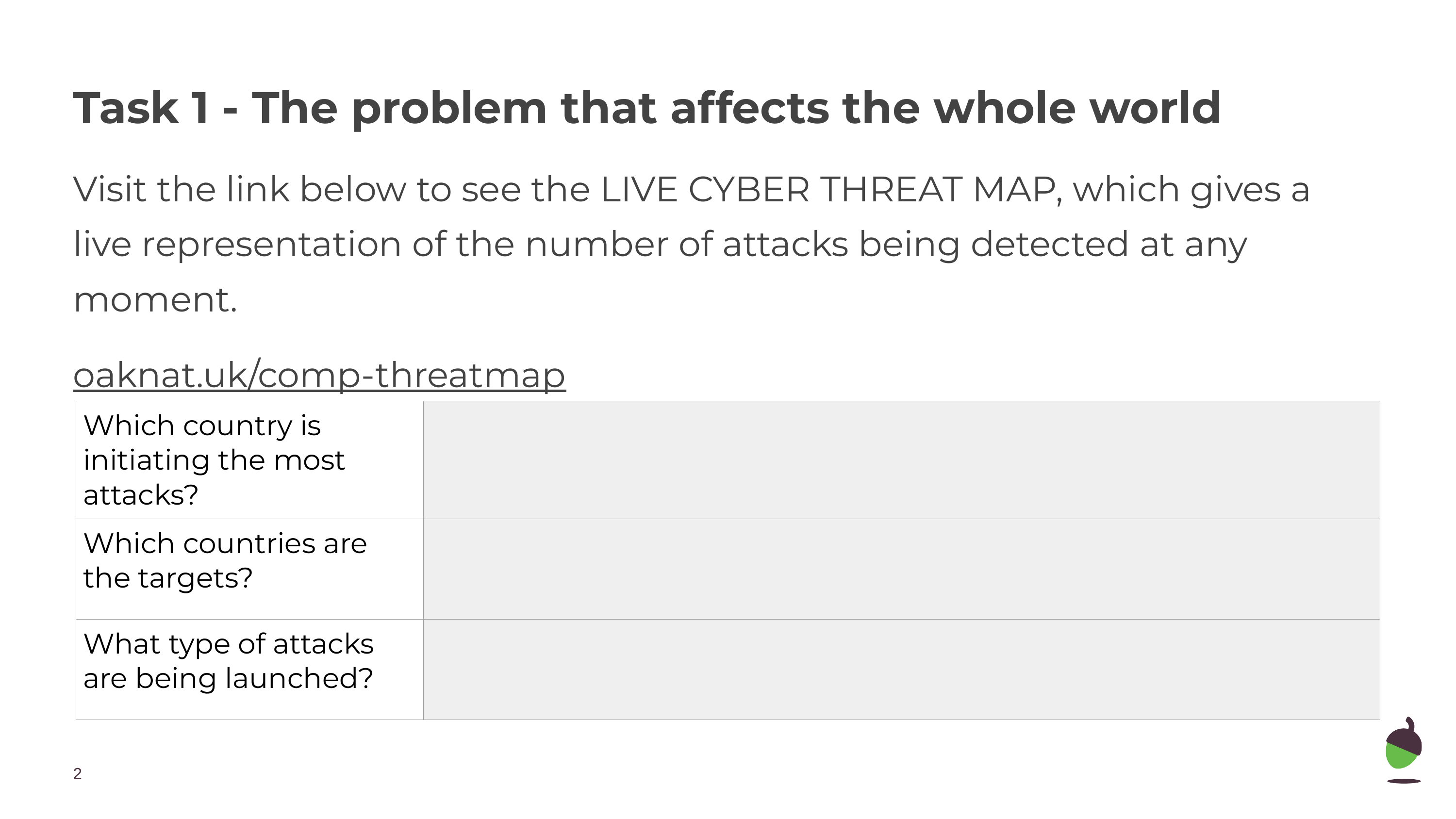

# Task 1 - The problem that affects the whole world
Visit the link below to see the LIVE CYBER THREAT MAP, which gives a live representation of the number of attacks being detected at any moment.
oaknat.uk/comp-threatmap

| Which country is initiating the most attacks? |  |
| --- | --- |
| Which countries are the targets? |  |
| What type of attacks are being launched? |  |
2